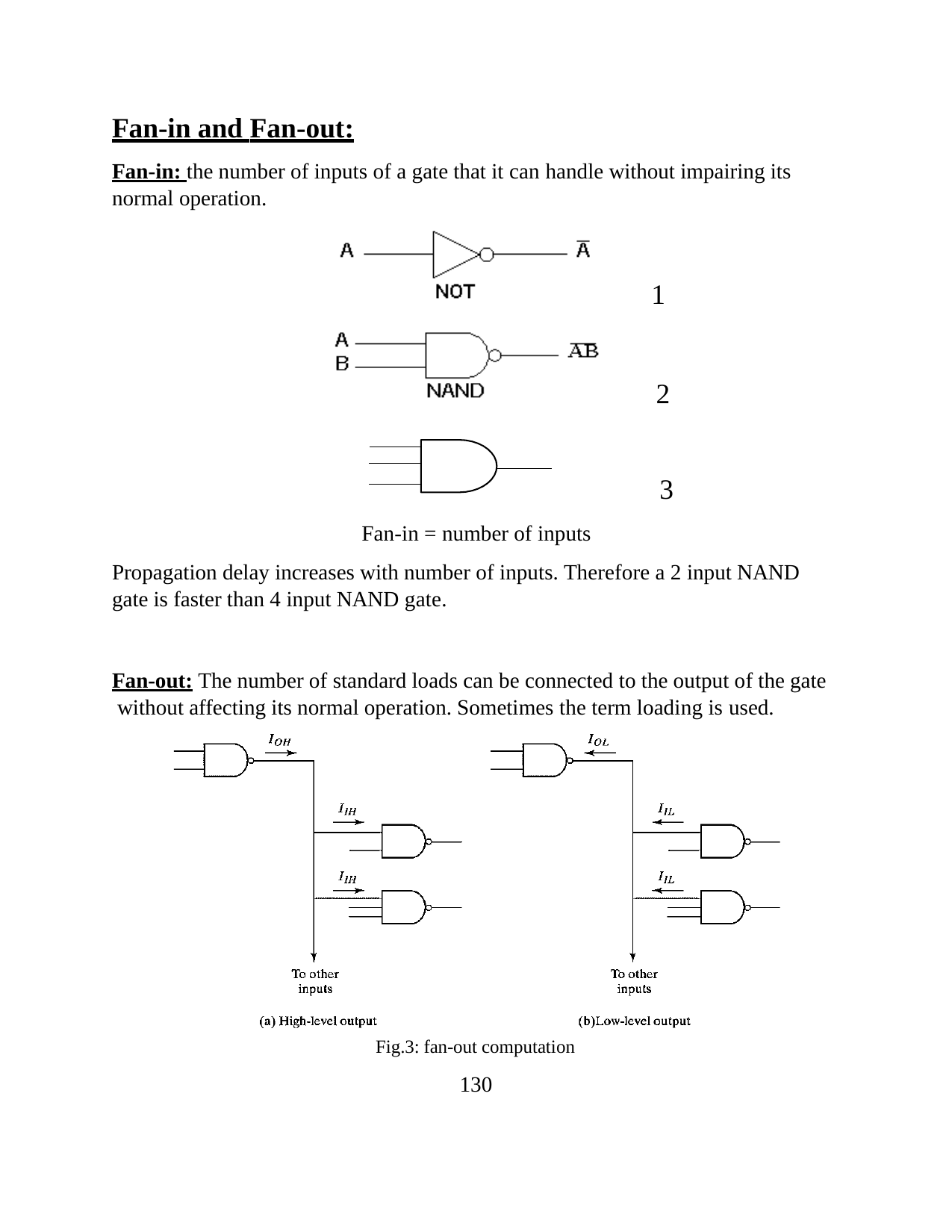

Fan-in and Fan-out:
Fan-in: the number of inputs of a gate that it can handle without impairing its  normal operation.

1

2

3
Fan-in = number of inputs
Propagation delay increases with number of inputs. Therefore a 2 input NAND  gate is faster than 4 input NAND gate.

Fan-out: The number of standard loads can be connected to the output of the gate  without affecting its normal operation. Sometimes the term loading is used.

Fig.3: fan-out computation
130